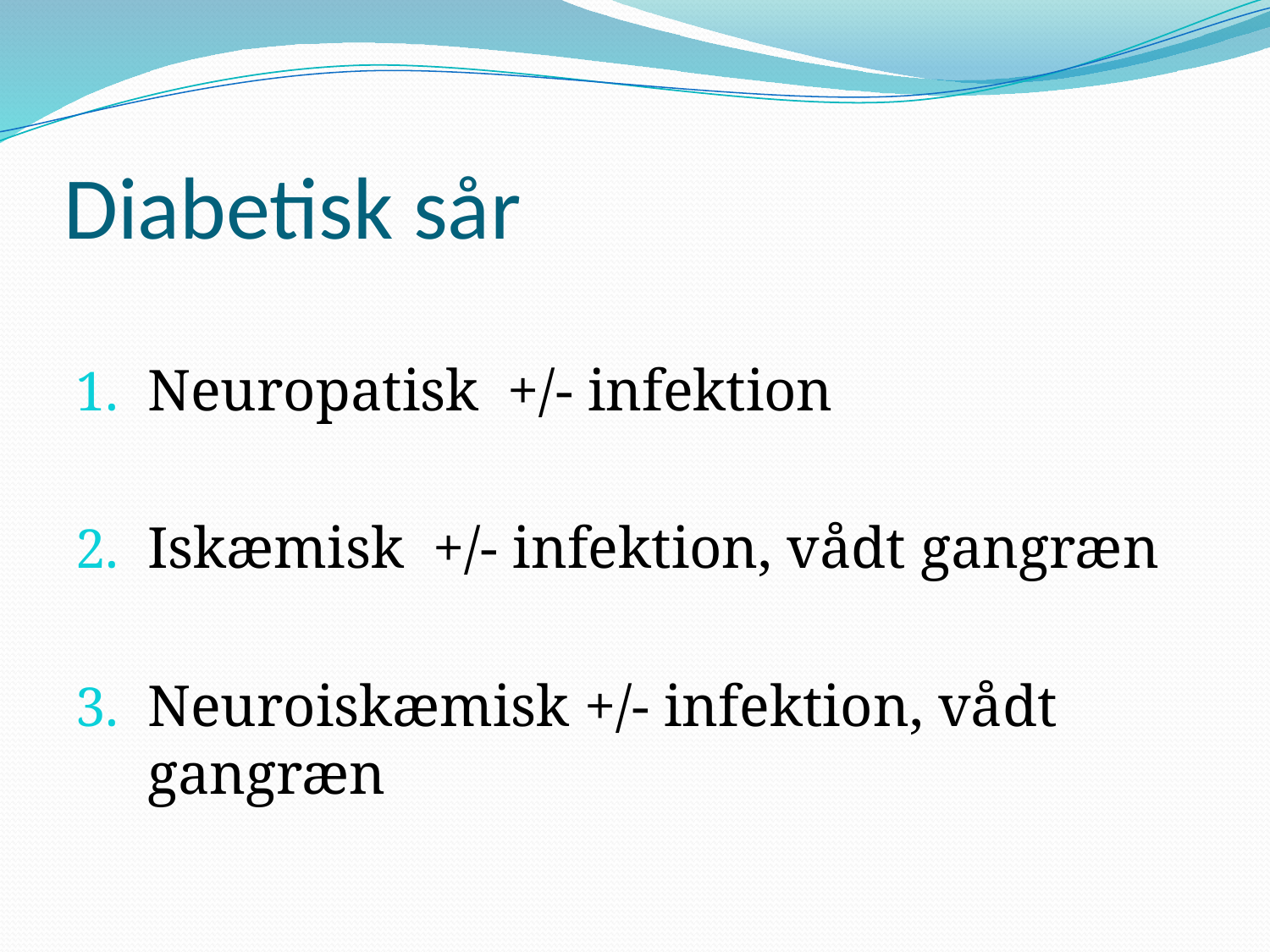

# Diabetisk sår

Neuropatisk  +/- infektion

Iskæmisk  +/- infektion, vådt gangræn

Neuroiskæmisk +/- infektion, vådt gangræn